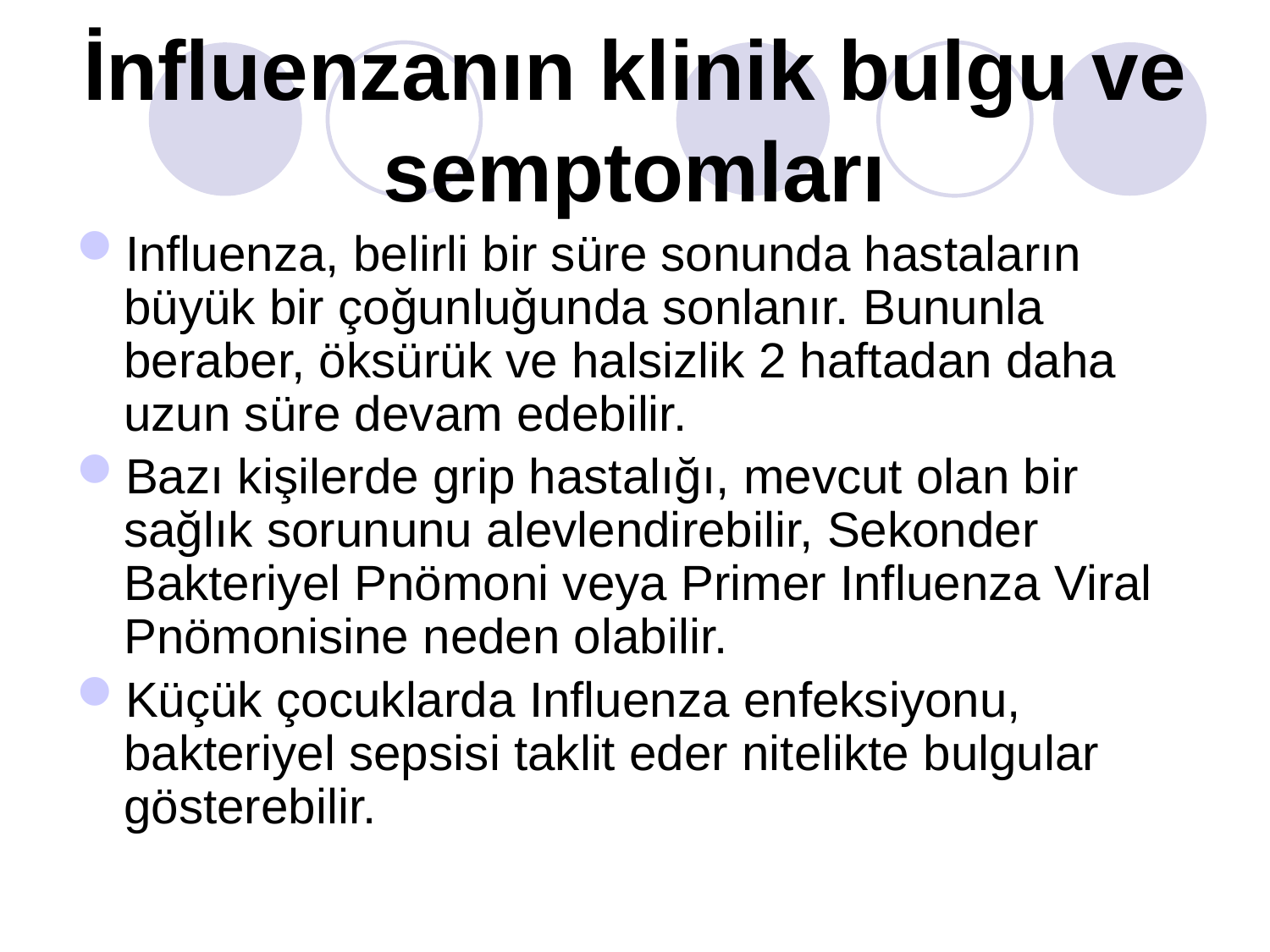

# İnfluenzanın klinik bulgu ve semptomları
Influenza, belirli bir süre sonunda hastaların büyük bir çoğunluğunda sonlanır. Bununla beraber, öksürük ve halsizlik 2 haftadan daha uzun süre devam edebilir.
Bazı kişilerde grip hastalığı, mevcut olan bir sağlık sorununu alevlendirebilir, Sekonder Bakteriyel Pnömoni veya Primer Influenza Viral Pnömonisine neden olabilir.
Küçük çocuklarda Influenza enfeksiyonu, bakteriyel sepsisi taklit eder nitelikte bulgular gösterebilir.